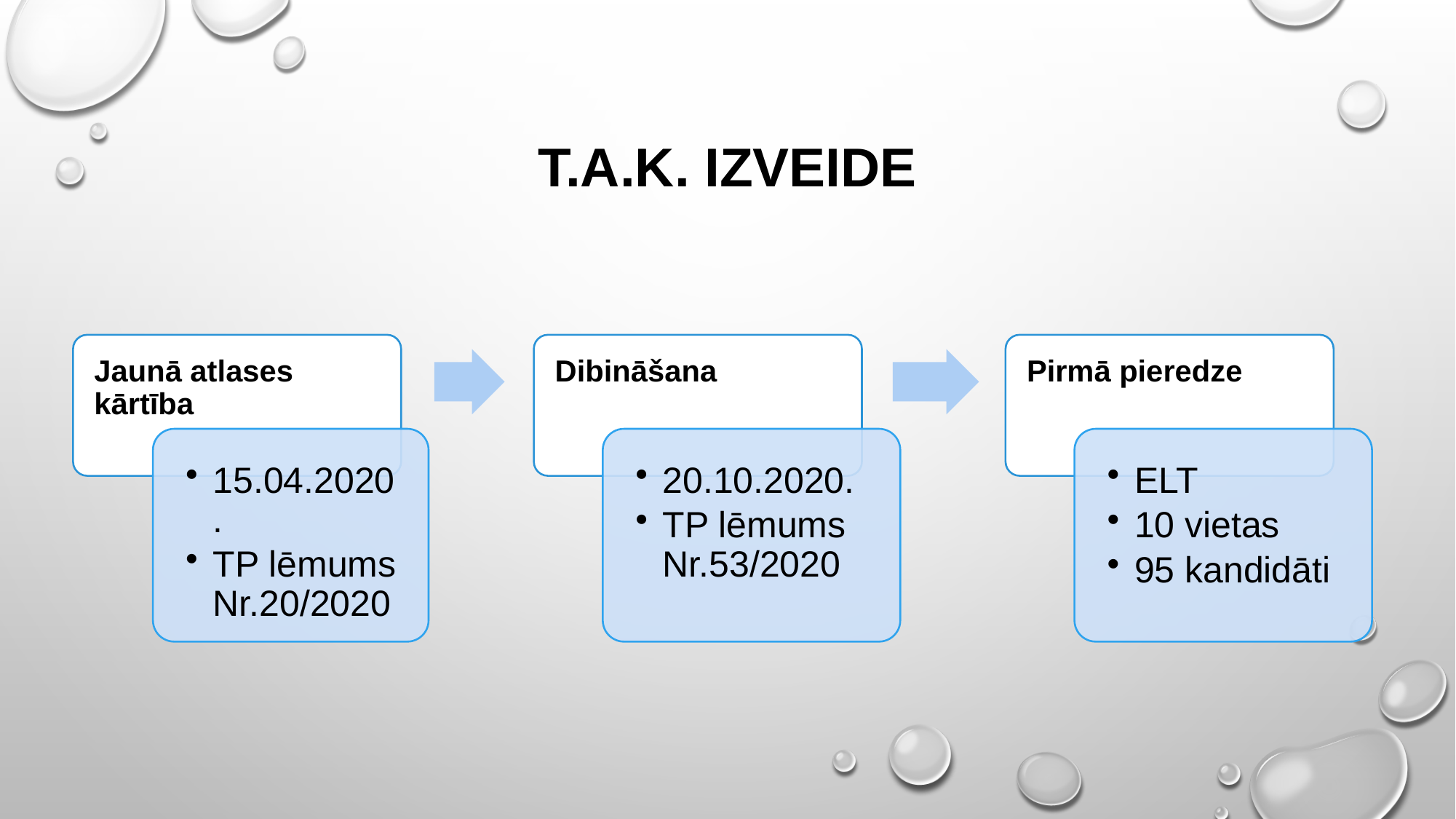

# T.A.K. izveide
Jaunā atlases kārtība
15.04.2020.
TP lēmums Nr.20/2020

Dibināšana
20.10.2020.
TP lēmums Nr.53/2020

Pirmā pieredze
ELT
10 vietas
95 kandidāti